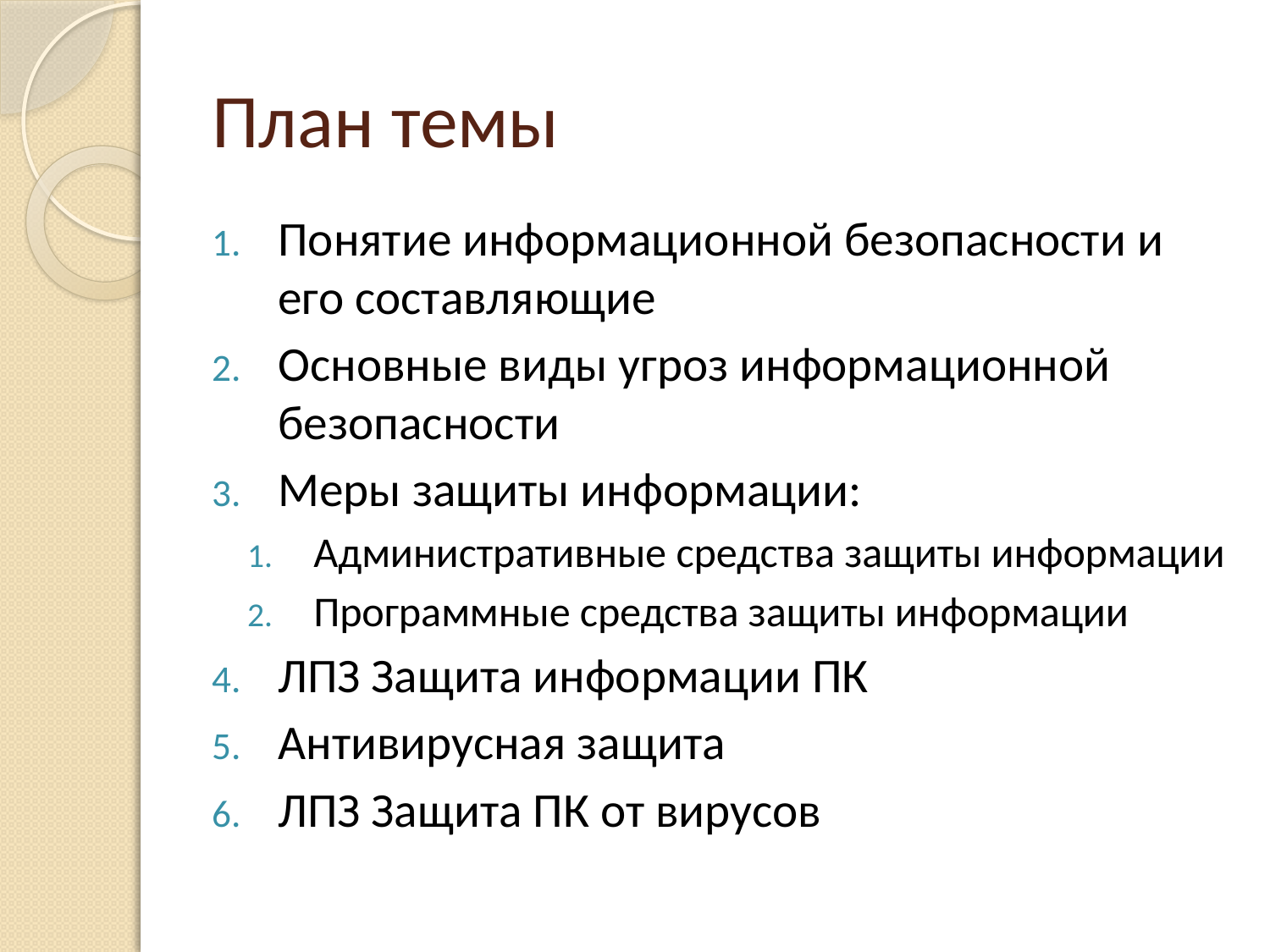

# План темы
Понятие информационной безопасности и его составляющие
Основные виды угроз информационной безопасности
Меры защиты информации:
Административные средства защиты информации
Программные средства защиты информации
ЛПЗ Защита информации ПК
Антивирусная защита
ЛПЗ Защита ПК от вирусов